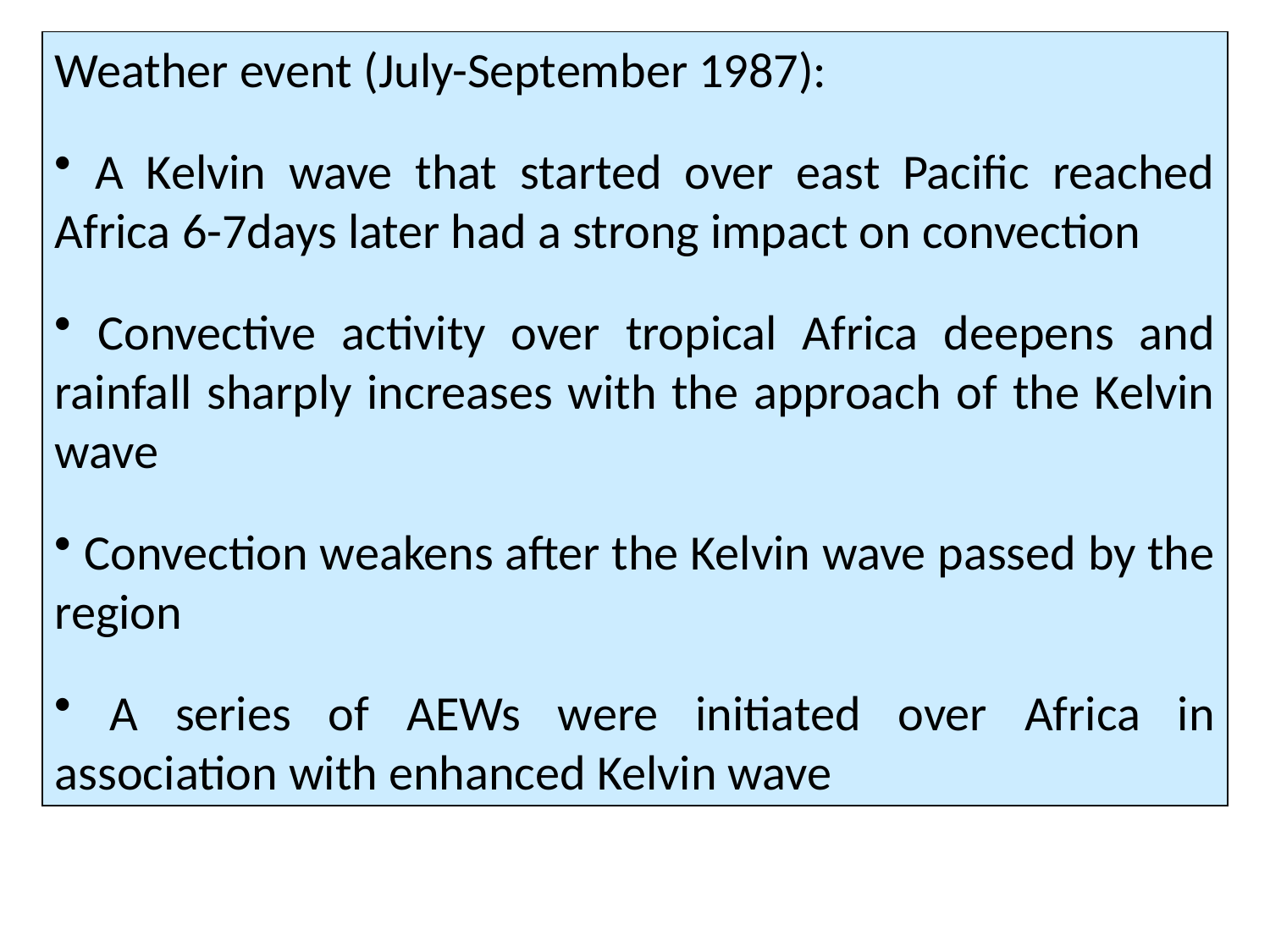

Weather event (July-September 1987):

 A Kelvin wave that started over east Pacific reached Africa 6-7days later had a strong impact on convection

 Convective activity over tropical Africa deepens and rainfall sharply increases with the approach of the Kelvin wave

 Convection weakens after the Kelvin wave passed by the region

 A series of AEWs were initiated over Africa in association with enhanced Kelvin wave